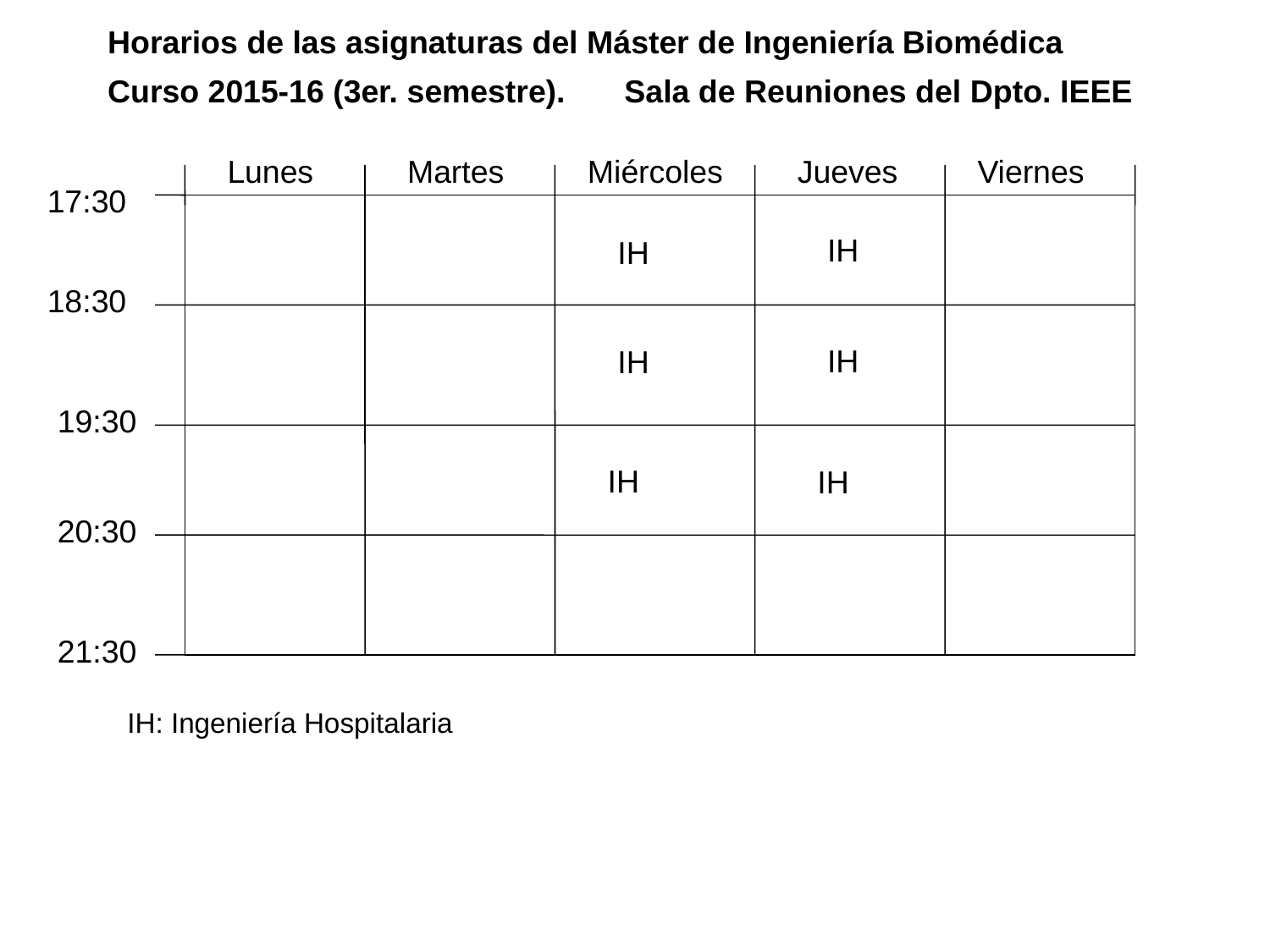

Horarios de las asignaturas del Máster de Ingeniería Biomédica
Curso 2015-16 (3er. semestre).	 Sala de Reuniones del Dpto. IEEE
Lunes
Martes
Miércoles
Jueves
Viernes

17:30

IH
IH
18:30

IH
IH
19:30

IH
IH
20:30

21:30

IH: Ingeniería Hospitalaria